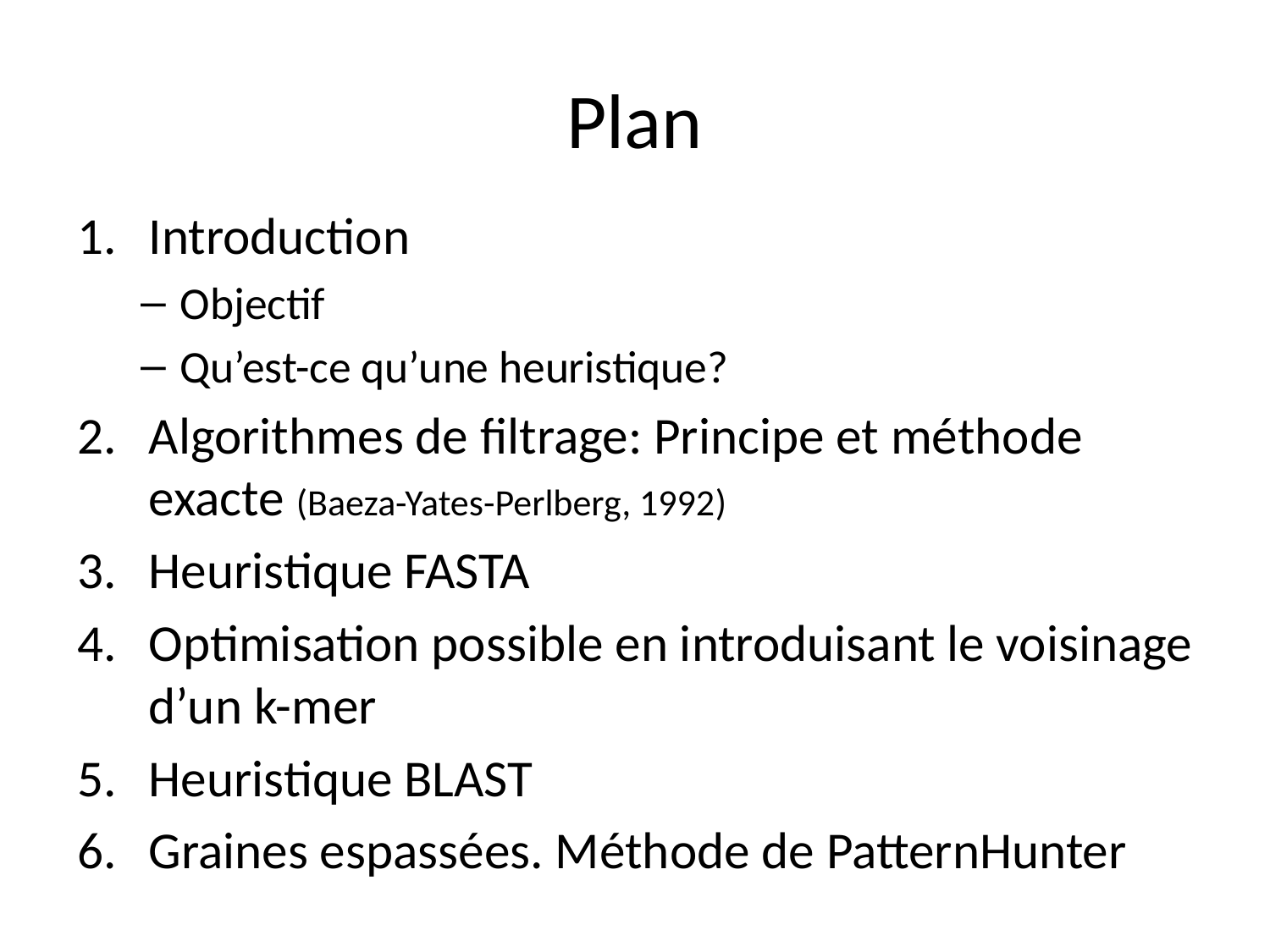

# Plan
Introduction
Objectif
Qu’est-ce qu’une heuristique?
Algorithmes de filtrage: Principe et méthode exacte (Baeza-Yates-Perlberg, 1992)
Heuristique FASTA
Optimisation possible en introduisant le voisinage d’un k-mer
Heuristique BLAST
Graines espassées. Méthode de PatternHunter